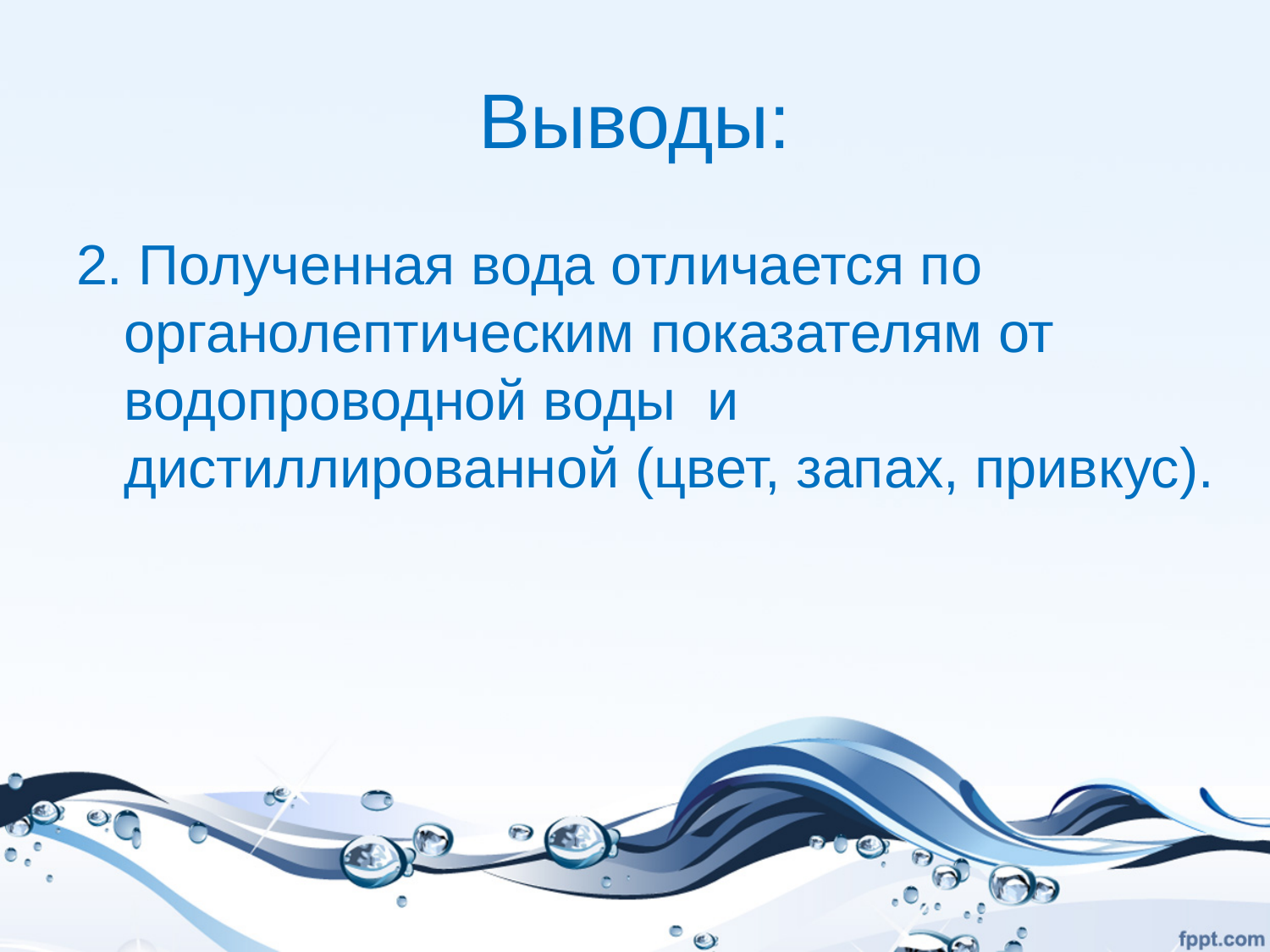

# Выводы:
2. Полученная вода отличается по органолептическим показателям от водопроводной воды  и дистиллированной (цвет, запах, привкус).